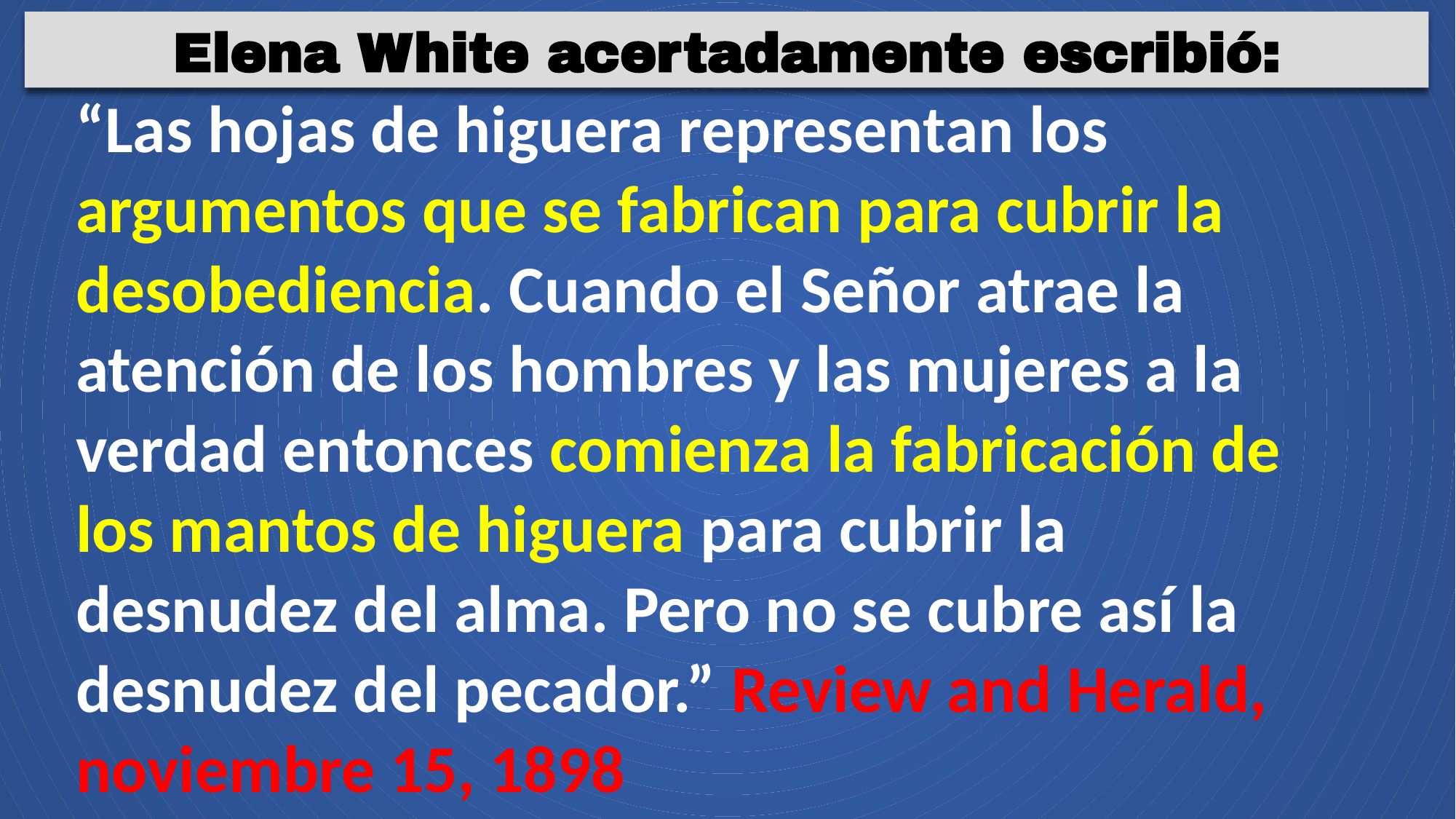

Elena White acertadamente escribió:
“Las hojas de higuera representan los argumentos que se fabrican para cubrir la desobediencia. Cuando el Señor atrae la atención de los hombres y las mujeres a la verdad entonces comienza la fabricación de los mantos de higuera para cubrir la desnudez del alma. Pero no se cubre así la desnudez del pecador.” Review and Herald, noviembre 15, 1898